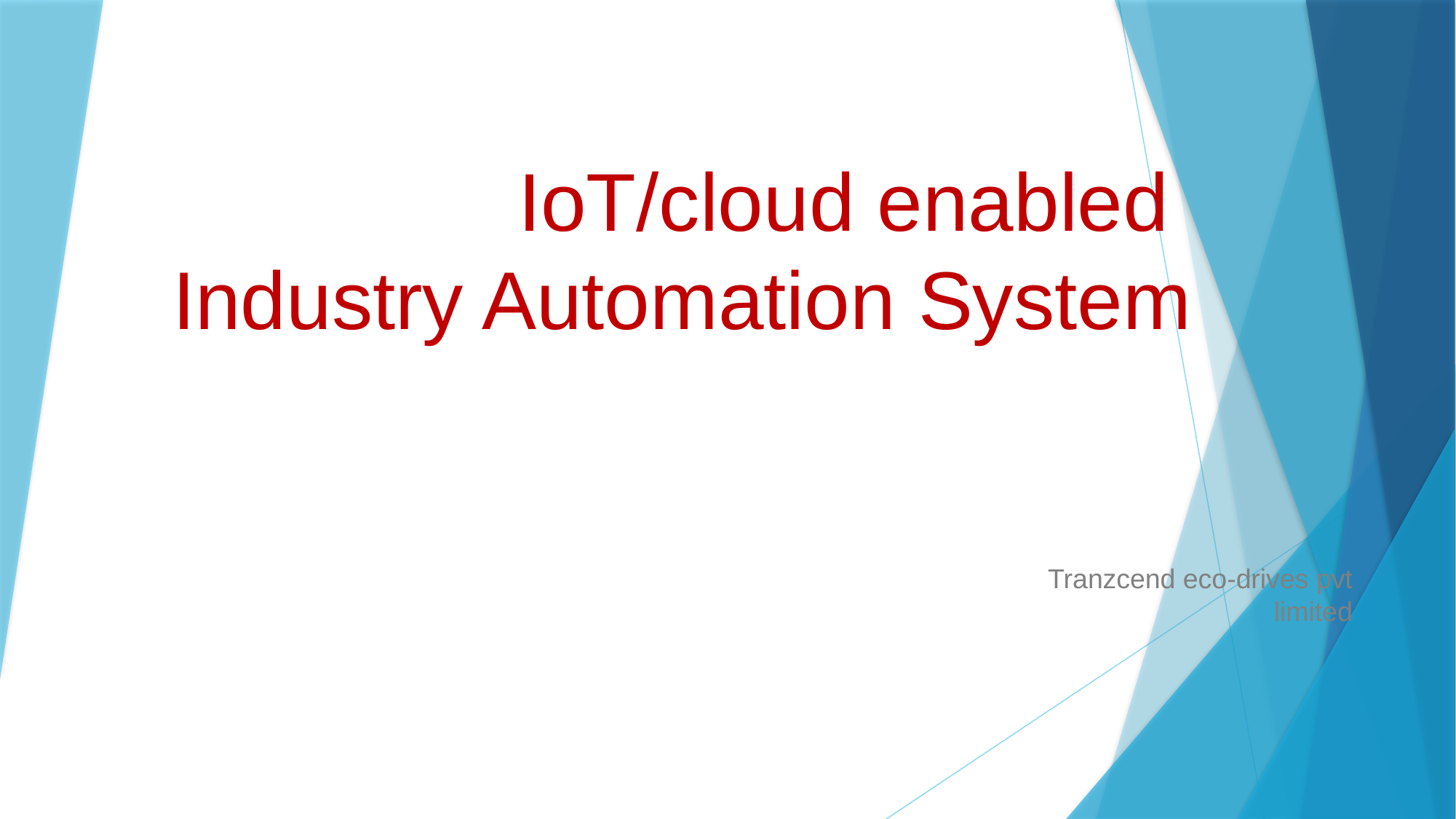

# IoT/cloud enabled Industry Automation System
Tranzcend eco-drives pvt limited